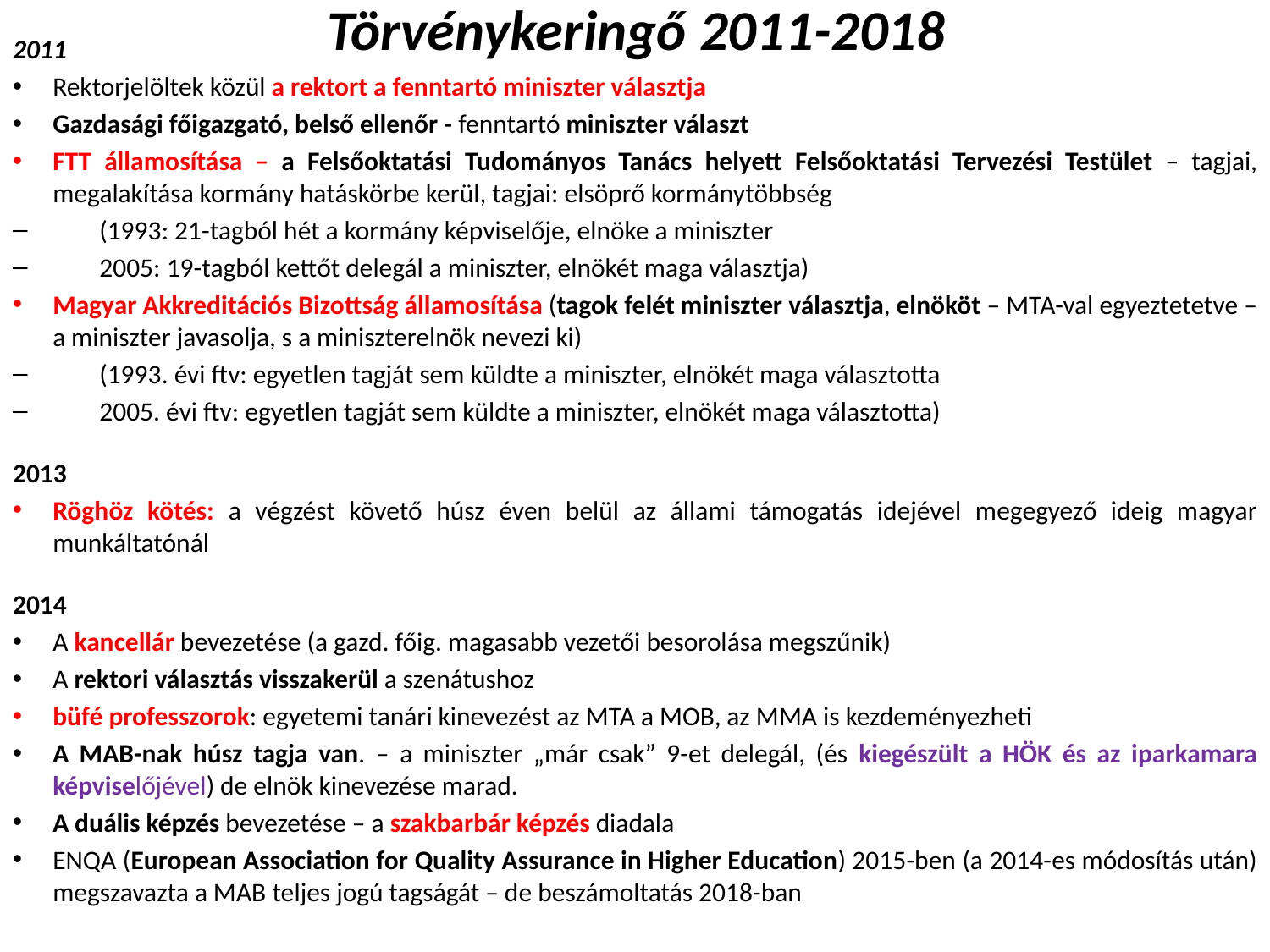

# Törvénykeringő 2011-2018
2011
Rektorjelöltek közül a rektort a fenntartó miniszter választja
Gazdasági főigazgató, belső ellenőr - fenntartó miniszter választ
FTT államosítása – a Felsőoktatási Tudományos Tanács helyett Felsőoktatási Tervezési Testület – tagjai, megalakítása kormány hatáskörbe kerül, tagjai: elsöprő kormánytöbbség
(1993: 21-tagból hét a kormány képviselője, elnöke a miniszter
2005: 19-tagból kettőt delegál a miniszter, elnökét maga választja)
Magyar Akkreditációs Bizottság államosítása (tagok felét miniszter választja, elnököt – MTA-val egyeztetetve – a miniszter javasolja, s a miniszterelnök nevezi ki)
(1993. évi ftv: egyetlen tagját sem küldte a miniszter, elnökét maga választotta
2005. évi ftv: egyetlen tagját sem küldte a miniszter, elnökét maga választotta)

2013
Röghöz kötés: a végzést követő húsz éven belül az állami támogatás idejével megegyező ideig magyar munkáltatónál

2014
A kancellár bevezetése (a gazd. főig. magasabb vezetői besorolása megszűnik)
A rektori választás visszakerül a szenátushoz
büfé professzorok: egyetemi tanári kinevezést az MTA a MOB, az MMA is kezdeményezheti
A MAB-nak húsz tagja van. – a miniszter „már csak” 9-et delegál, (és kiegészült a HÖK és az iparkamara képviselőjével) de elnök kinevezése marad.
A duális képzés bevezetése – a szakbarbár képzés diadala
ENQA (European Association for Quality Assurance in Higher Education) 2015-ben (a 2014-es módosítás után) megszavazta a MAB teljes jogú tagságát – de beszámoltatás 2018-ban